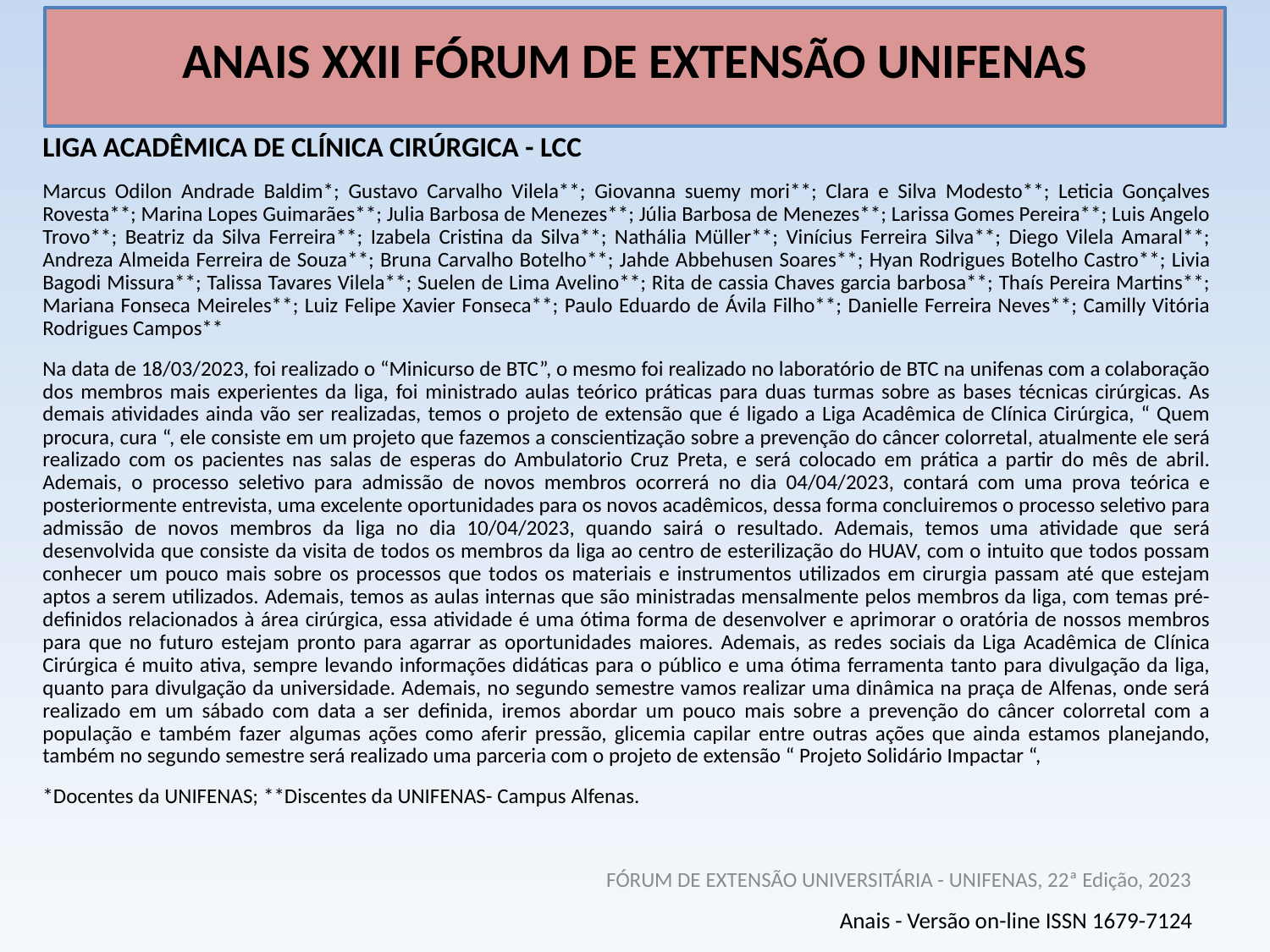

# ANAIS XXII FÓRUM DE EXTENSÃO UNIFENAS
LIGA ACADÊMICA DE CLÍNICA CIRÚRGICA - LCC
Marcus Odilon Andrade Baldim*; Gustavo Carvalho Vilela**; Giovanna suemy mori**; Clara e Silva Modesto**; Leticia Gonçalves Rovesta**; Marina Lopes Guimarães**; Julia Barbosa de Menezes**; Júlia Barbosa de Menezes**; Larissa Gomes Pereira**; Luis Angelo Trovo**; Beatriz da Silva Ferreira**; Izabela Cristina da Silva**; Nathália Müller**; Vinícius Ferreira Silva**; Diego Vilela Amaral**; Andreza Almeida Ferreira de Souza**; Bruna Carvalho Botelho**; Jahde Abbehusen Soares**; Hyan Rodrigues Botelho Castro**; Livia Bagodi Missura**; Talissa Tavares Vilela**; Suelen de Lima Avelino**; Rita de cassia Chaves garcia barbosa**; Thaís Pereira Martins**; Mariana Fonseca Meireles**; Luiz Felipe Xavier Fonseca**; Paulo Eduardo de Ávila Filho**; Danielle Ferreira Neves**; Camilly Vitória Rodrigues Campos**
Na data de 18/03/2023, foi realizado o “Minicurso de BTC”, o mesmo foi realizado no laboratório de BTC na unifenas com a colaboração dos membros mais experientes da liga, foi ministrado aulas teórico práticas para duas turmas sobre as bases técnicas cirúrgicas. As demais atividades ainda vão ser realizadas, temos o projeto de extensão que é ligado a Liga Acadêmica de Clínica Cirúrgica, “ Quem procura, cura “, ele consiste em um projeto que fazemos a conscientização sobre a prevenção do câncer colorretal, atualmente ele será realizado com os pacientes nas salas de esperas do Ambulatorio Cruz Preta, e será colocado em prática a partir do mês de abril. Ademais, o processo seletivo para admissão de novos membros ocorrerá no dia 04/04/2023, contará com uma prova teórica e posteriormente entrevista, uma excelente oportunidades para os novos acadêmicos, dessa forma concluiremos o processo seletivo para admissão de novos membros da liga no dia 10/04/2023, quando sairá o resultado. Ademais, temos uma atividade que será desenvolvida que consiste da visita de todos os membros da liga ao centro de esterilização do HUAV, com o intuito que todos possam conhecer um pouco mais sobre os processos que todos os materiais e instrumentos utilizados em cirurgia passam até que estejam aptos a serem utilizados. Ademais, temos as aulas internas que são ministradas mensalmente pelos membros da liga, com temas pré-definidos relacionados à área cirúrgica, essa atividade é uma ótima forma de desenvolver e aprimorar o oratória de nossos membros para que no futuro estejam pronto para agarrar as oportunidades maiores. Ademais, as redes sociais da Liga Acadêmica de Clínica Cirúrgica é muito ativa, sempre levando informações didáticas para o público e uma ótima ferramenta tanto para divulgação da liga, quanto para divulgação da universidade. Ademais, no segundo semestre vamos realizar uma dinâmica na praça de Alfenas, onde será realizado em um sábado com data a ser definida, iremos abordar um pouco mais sobre a prevenção do câncer colorretal com a população e também fazer algumas ações como aferir pressão, glicemia capilar entre outras ações que ainda estamos planejando, também no segundo semestre será realizado uma parceria com o projeto de extensão “ Projeto Solidário Impactar “,
*Docentes da UNIFENAS; **Discentes da UNIFENAS- Campus Alfenas.

FÓRUM DE EXTENSÃO UNIVERSITÁRIA - UNIFENAS, 22ª Edição, 2023
Anais - Versão on-line ISSN 1679-7124